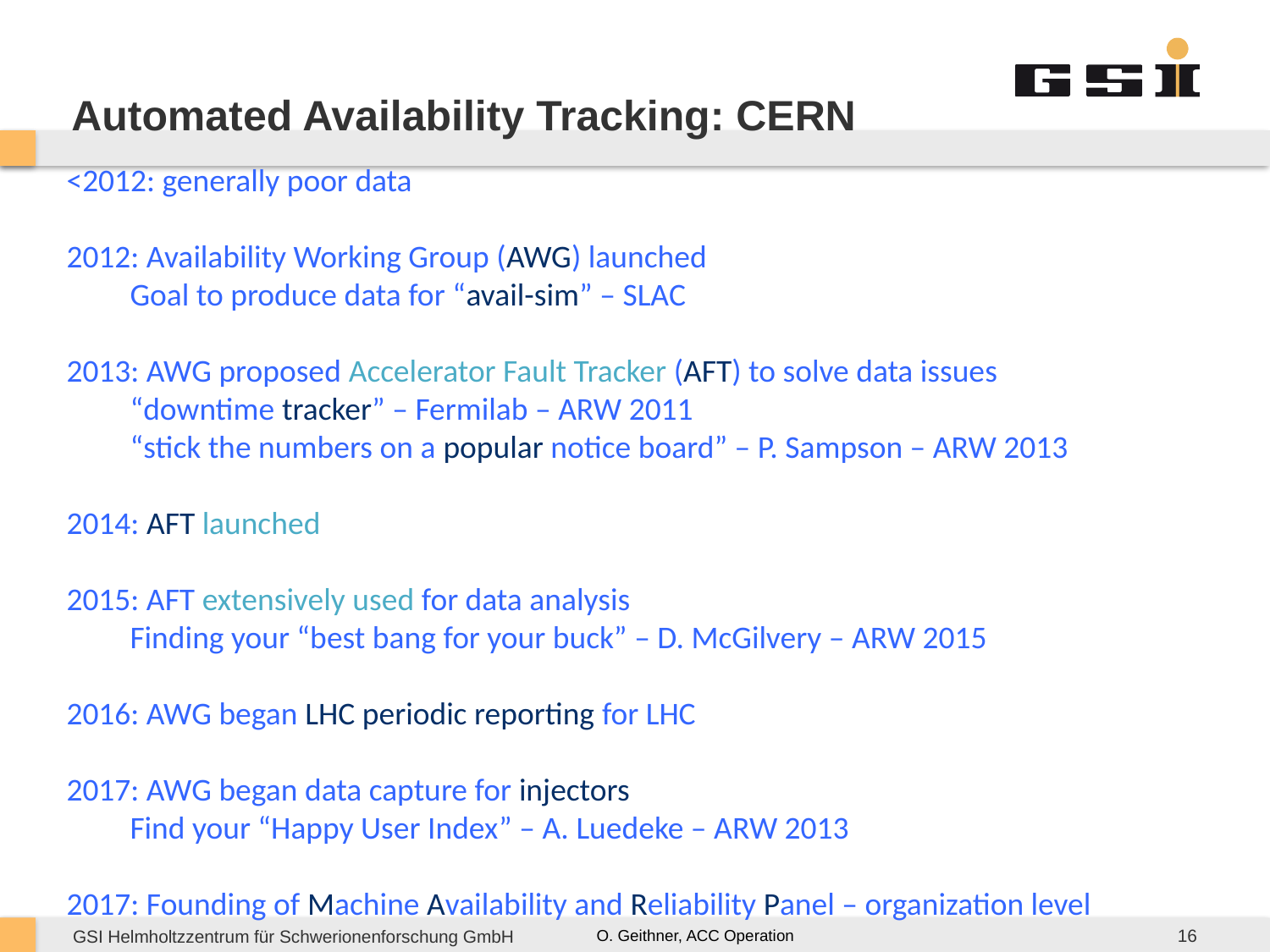

# Automated Availability Tracking: CERN
<2012: generally poor data

2012: Availability Working Group (AWG) launched
Goal to produce data for “avail-sim” – SLAC

2013: AWG proposed Accelerator Fault Tracker (AFT) to solve data issues
“downtime tracker” – Fermilab – ARW 2011
“stick the numbers on a popular notice board” – P. Sampson – ARW 2013
board”
2014: AFT launched

2015: AFT extensively used for data analysis
Finding your “best bang for your buck” – D. McGilvery – ARW 2015

2016: AWG began LHC periodic reporting for LHC

2017: AWG began data capture for injectors
Find your “Happy User Index” – A. Luedeke – ARW 2013

2017: Founding of Machine Availability and Reliability Panel – organization level
16
O. Geithner, ACC Operation